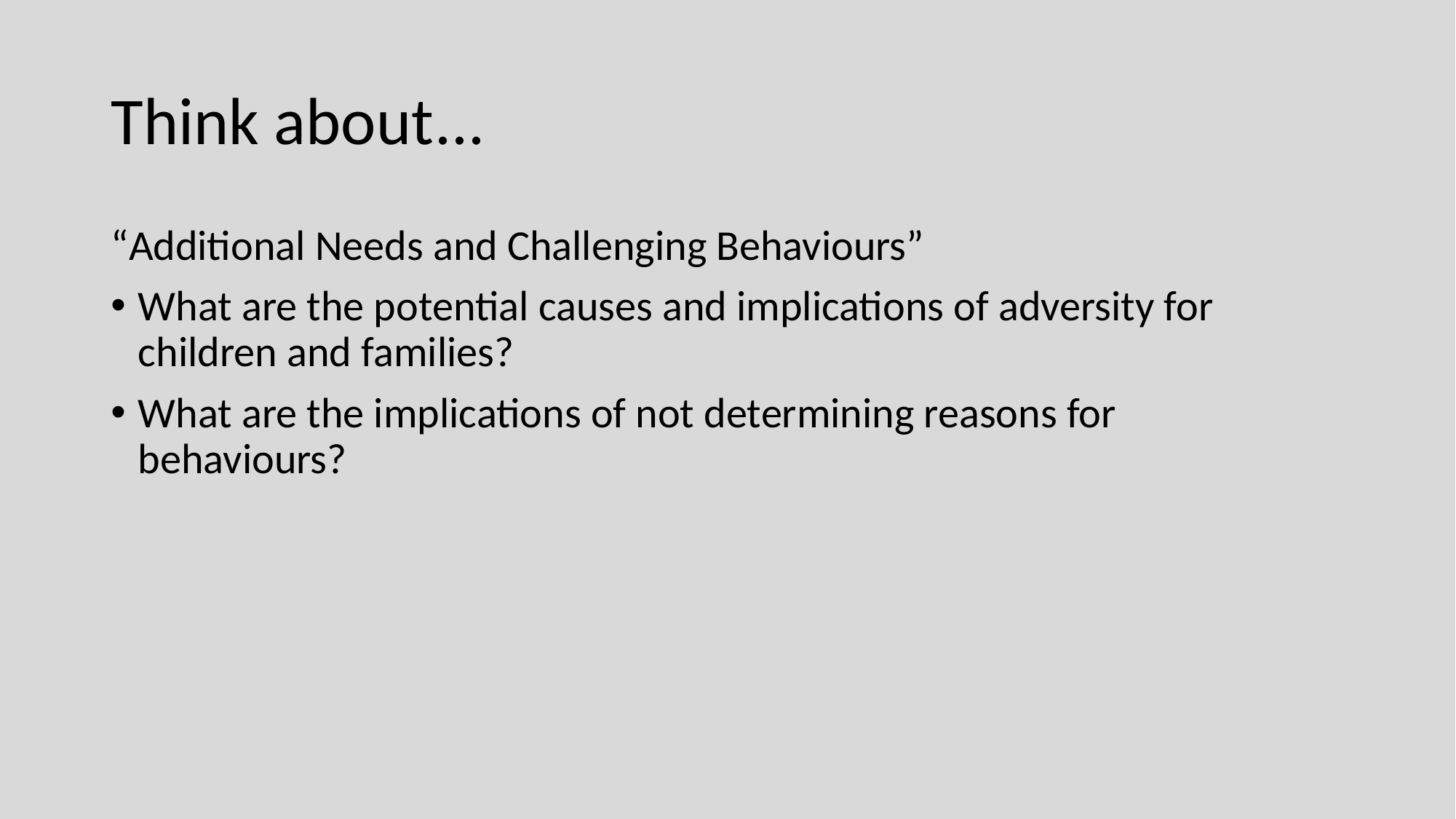

# Think about...
“Additional Needs and Challenging Behaviours”
What are the potential causes and implications of adversity for children and families?
What are the implications of not determining reasons for behaviours?